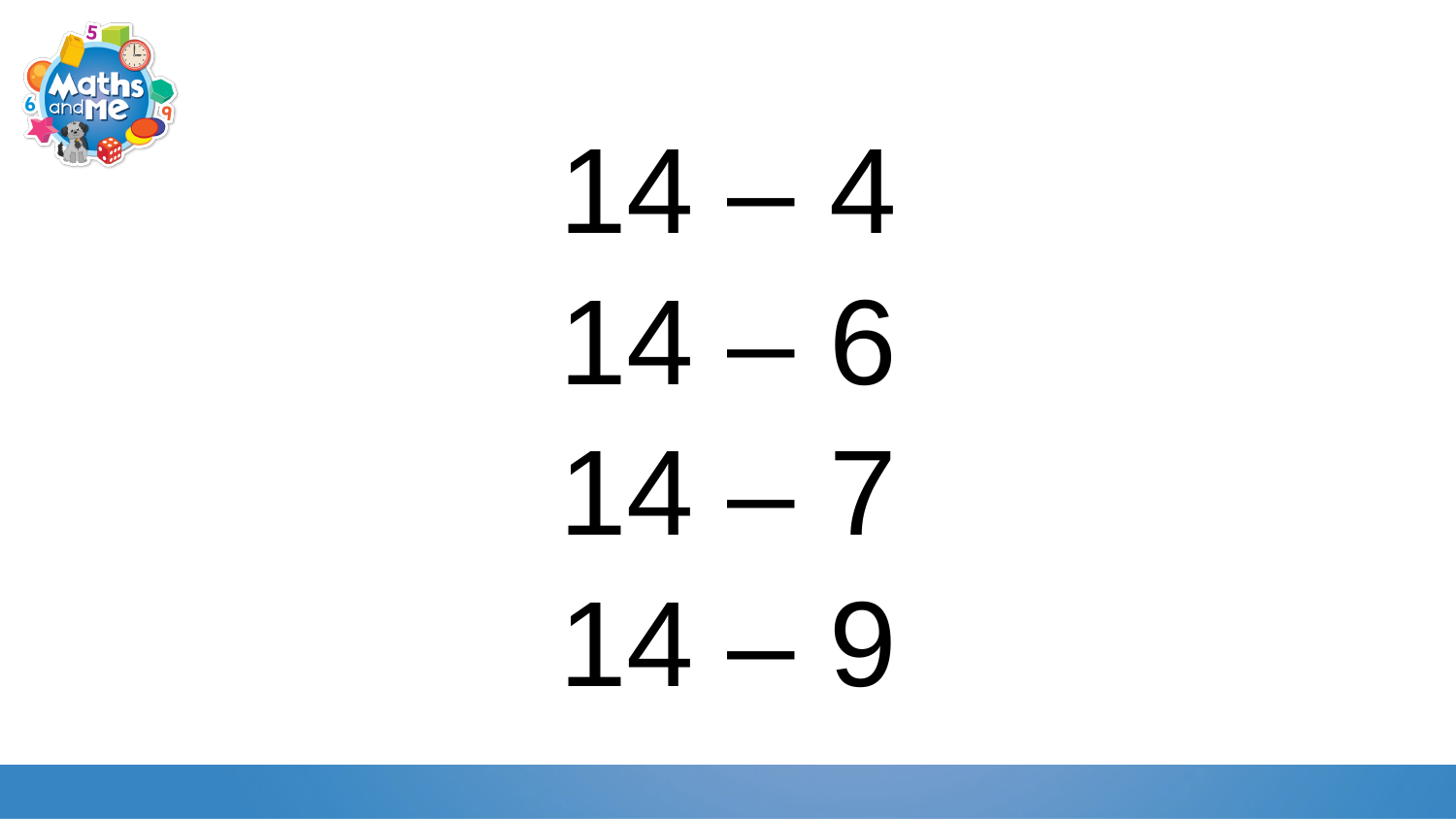

14 – 4
14 – 6
14 – 7
14 – 9